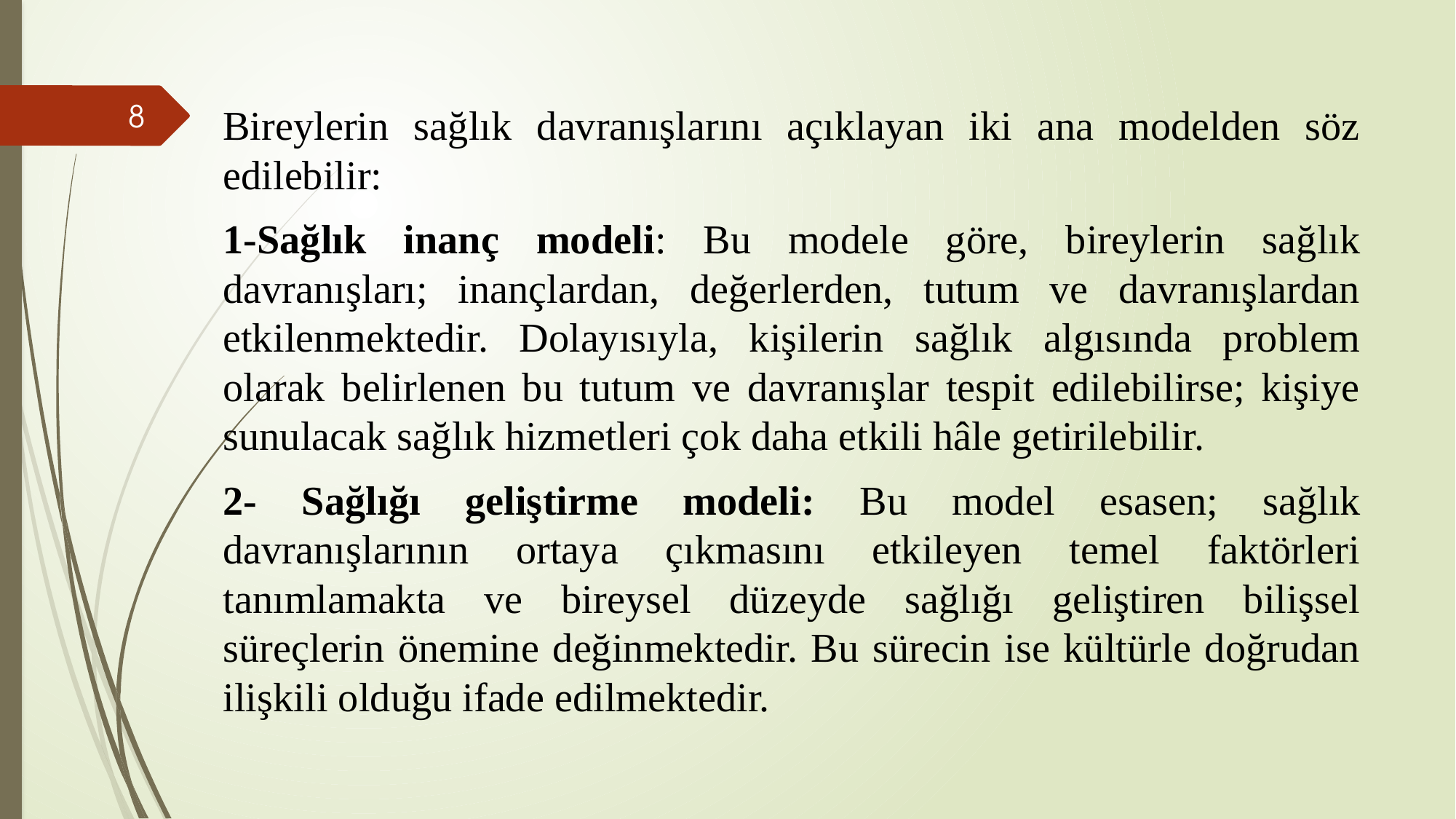

Bireylerin sağlık davranışlarını açıklayan iki ana modelden söz edilebilir:
1-Sağlık inanç modeli: Bu modele göre, bireylerin sağlık davranışları; inançlardan, değerlerden, tutum ve davranışlardan etkilenmektedir. Dolayısıyla, kişilerin sağlık algısında problem olarak belirlenen bu tutum ve davranışlar tespit edilebilirse; kişiye sunulacak sağlık hizmetleri çok daha etkili hâle getirilebilir.
2- Sağlığı geliştirme modeli: Bu model esasen; sağlık davranışlarının ortaya çıkmasını etkileyen temel faktörleri tanımlamakta ve bireysel düzeyde sağlığı geliştiren bilişsel süreçlerin önemine değinmektedir. Bu sürecin ise kültürle doğrudan ilişkili olduğu ifade edilmektedir.
8